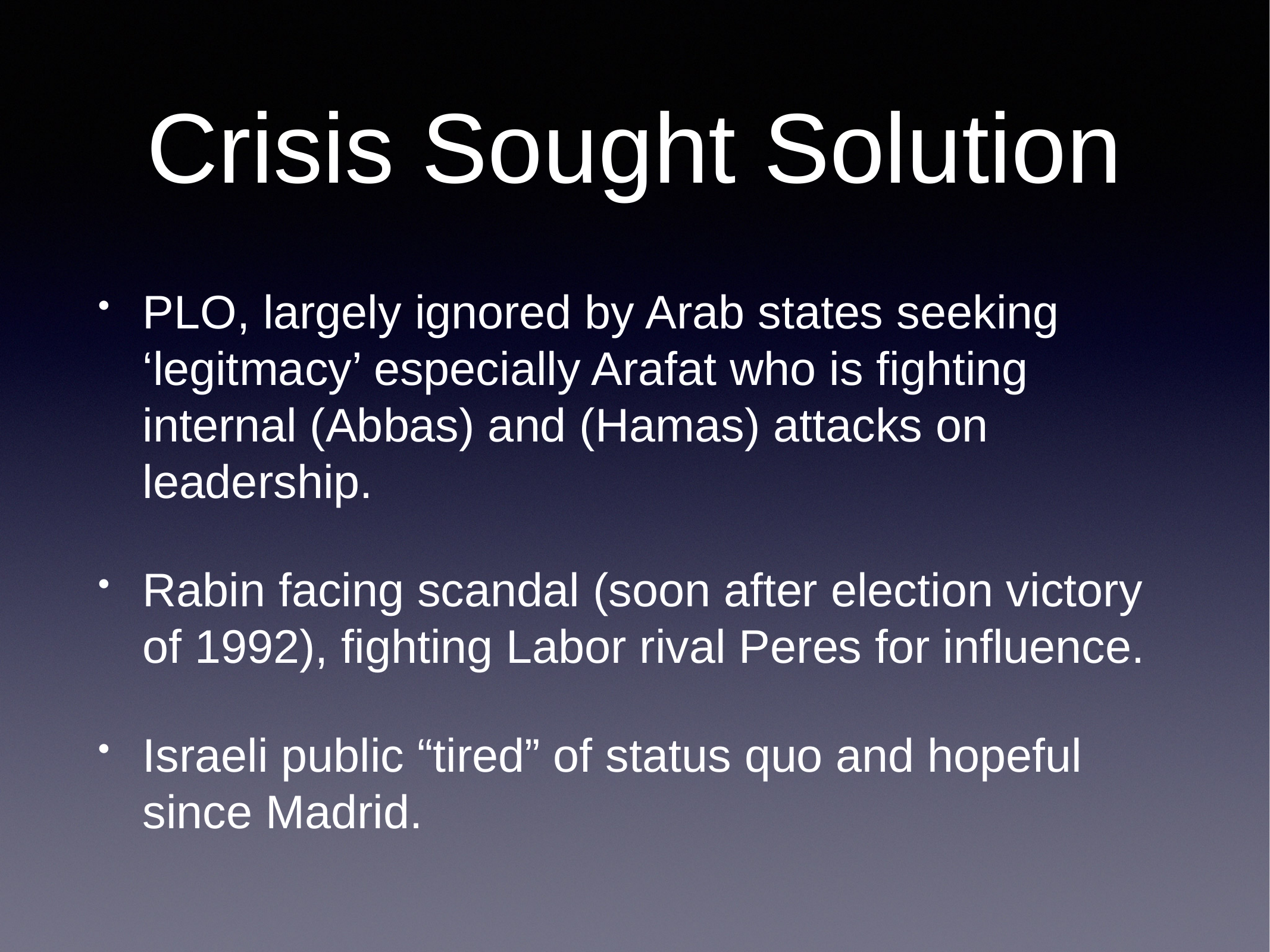

# Crisis Sought Solution
PLO, largely ignored by Arab states seeking ‘legitmacy’ especially Arafat who is fighting internal (Abbas) and (Hamas) attacks on leadership.
Rabin facing scandal (soon after election victory of 1992), fighting Labor rival Peres for influence.
Israeli public “tired” of status quo and hopeful since Madrid.